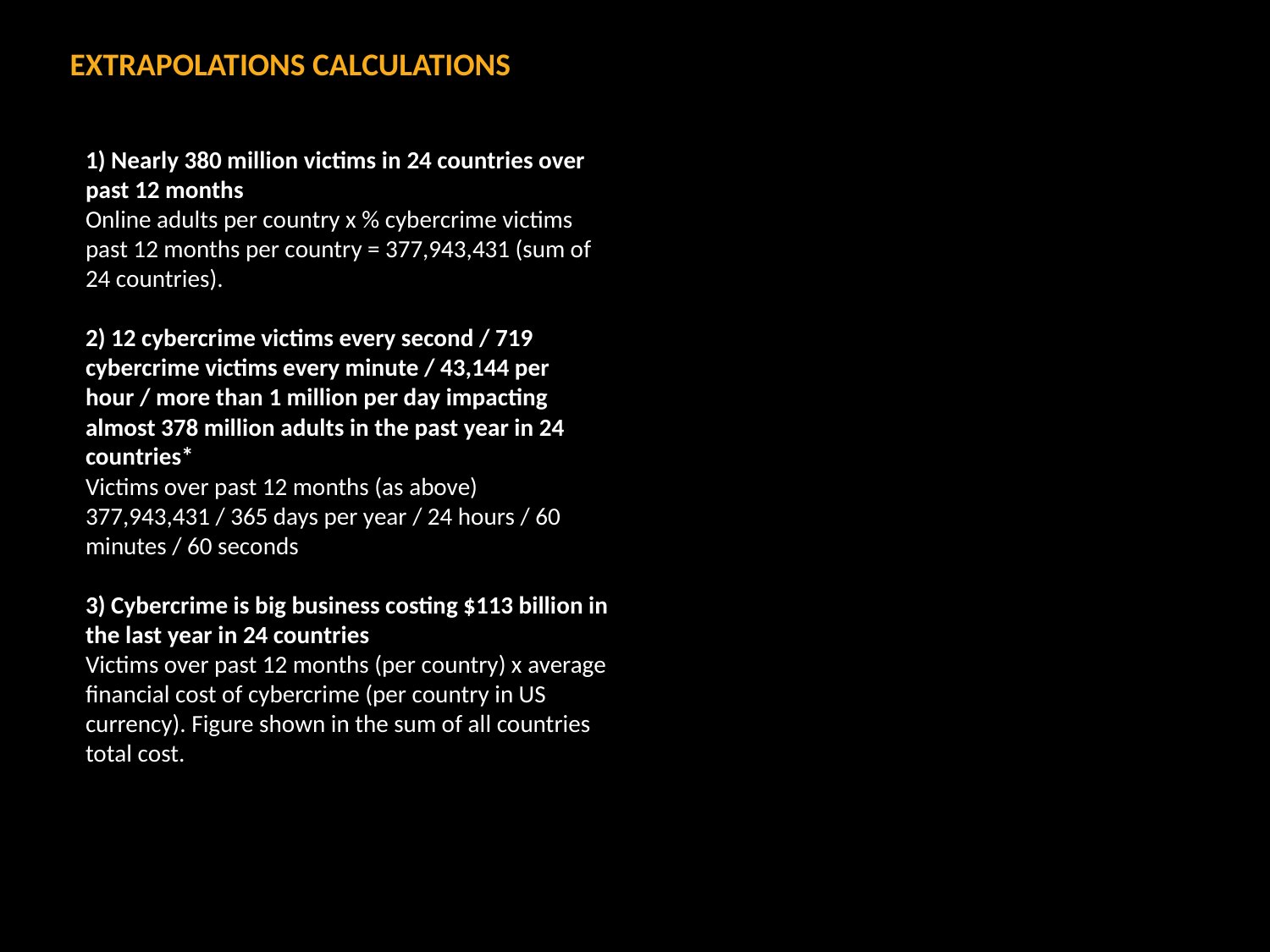

EXTRAPOLATIONS CALCULATIONS
1) Nearly 380 million victims in 24 countries over past 12 months
Online adults per country x % cybercrime victims past 12 months per country = 377,943,431 (sum of 24 countries).

2) 12 cybercrime victims every second / 719 cybercrime victims every minute / 43,144 per hour / more than 1 million per day impacting almost 378 million adults in the past year in 24 countries*
Victims over past 12 months (as above) 377,943,431 / 365 days per year / 24 hours / 60 minutes / 60 seconds

3) Cybercrime is big business costing $113 billion in the last year in 24 countries
Victims over past 12 months (per country) x average financial cost of cybercrime (per country in US currency). Figure shown in the sum of all countries total cost.